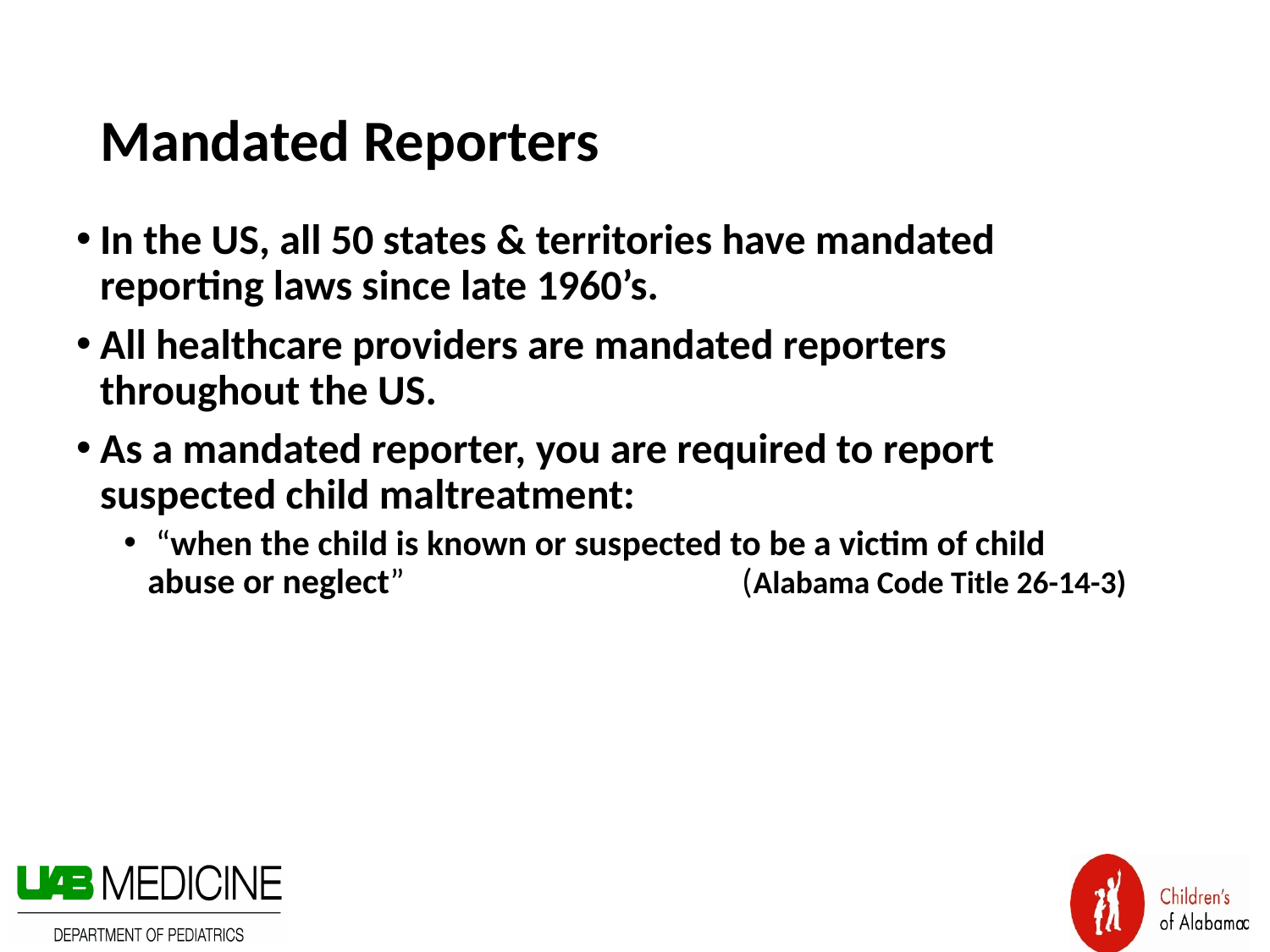

# Mandated Reporters
In the US, all 50 states & territories have mandated reporting laws since late 1960’s.
All healthcare providers are mandated reporters throughout the US.
As a mandated reporter, you are required to report suspected child maltreatment:
 “when the child is known or suspected to be a victim of child abuse or neglect”                                          (Alabama Code Title 26-14-3)